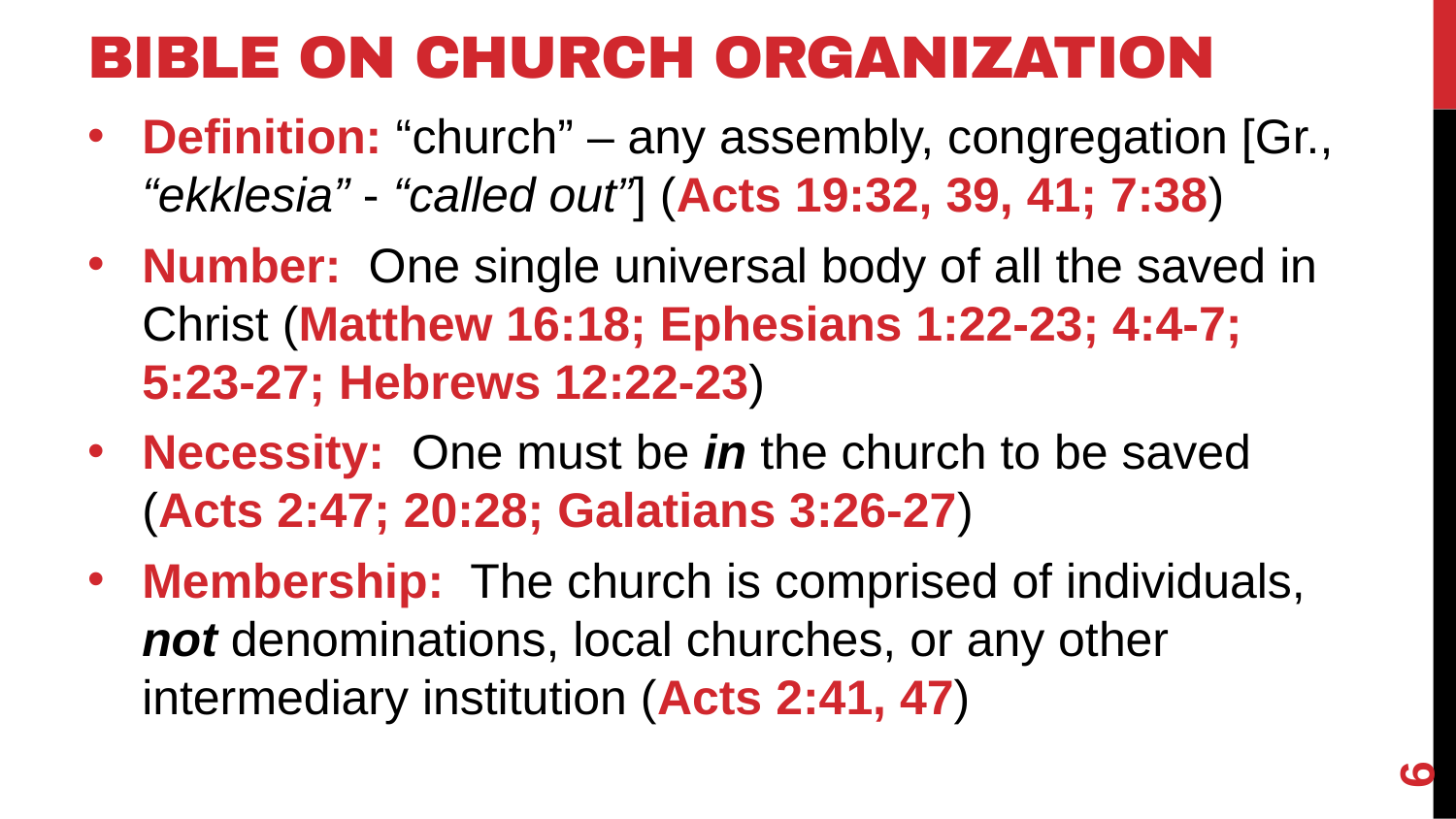

# Bible on Church Organization
Definition: “church” – any assembly, congregation [Gr., “ekklesia” - “called out”] (Acts 19:32, 39, 41; 7:38)
Number:  One single universal body of all the saved in Christ (Matthew 16:18; Ephesians 1:22-23; 4:4-7; 5:23-27; Hebrews 12:22-23)
Necessity:  One must be in the church to be saved (Acts 2:47; 20:28; Galatians 3:26-27)
Membership:  The church is comprised of individuals, not denominations, local churches, or any other intermediary institution (Acts 2:41, 47)
6